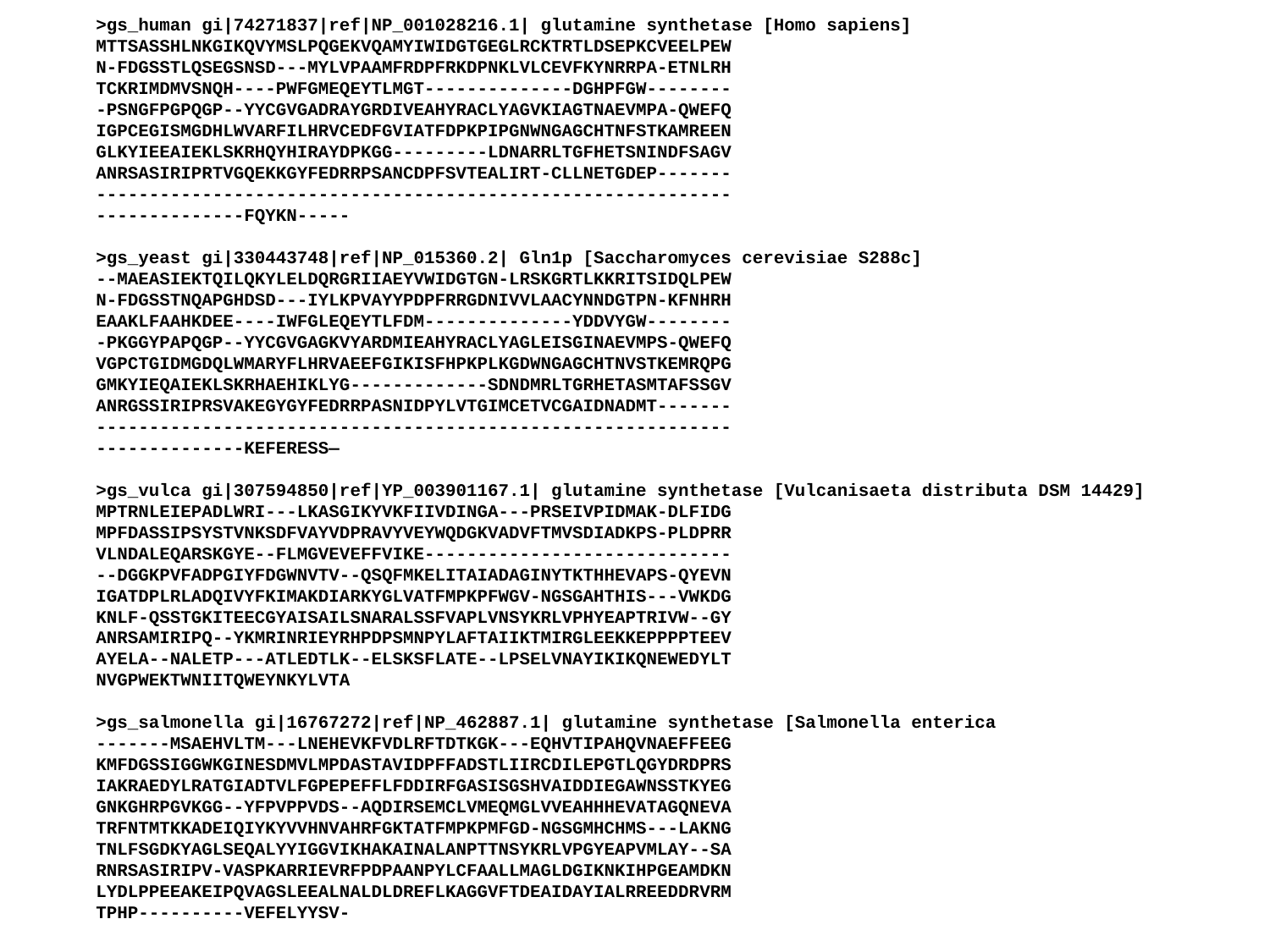

>gs_human gi|74271837|ref|NP_001028216.1| glutamine synthetase [Homo sapiens]
MTTSASSHLNKGIKQVYMSLPQGEKVQAMYIWIDGTGEGLRCKTRTLDSEPKCVEELPEW
N-FDGSSTLQSEGSNSD---MYLVPAAMFRDPFRKDPNKLVLCEVFKYNRRPA-ETNLRH
TCKRIMDMVSNQH----PWFGMEQEYTLMGT--------------DGHPFGW--------
-PSNGFPGPQGP--YYCGVGADRAYGRDIVEAHYRACLYAGVKIAGTNAEVMPA-QWEFQ
IGPCEGISMGDHLWVARFILHRVCEDFGVIATFDPKPIPGNWNGAGCHTNFSTKAMREEN
GLKYIEEAIEKLSKRHQYHIRAYDPKGG---------LDNARRLTGFHETSNINDFSAGV
ANRSASIRIPRTVGQEKKGYFEDRRPSANCDPFSVTEALIRT-CLLNETGDEP-------
------------------------------------------------------------
--------------FQYKN-----

>gs_yeast gi|330443748|ref|NP_015360.2| Gln1p [Saccharomyces cerevisiae S288c]
--MAEASIEKTQILQKYLELDQRGRIIAEYVWIDGTGN-LRSKGRTLKKRITSIDQLPEW
N-FDGSSTNQAPGHDSD---IYLKPVAYYPDPFRRGDNIVVLAACYNNDGTPN-KFNHRH
EAAKLFAAHKDEE----IWFGLEQEYTLFDM--------------YDDVYGW--------
-PKGGYPAPQGP--YYCGVGAGKVYARDMIEAHYRACLYAGLEISGINAEVMPS-QWEFQ
VGPCTGIDMGDQLWMARYFLHRVAEEFGIKISFHPKPLKGDWNGAGCHTNVSTKEMRQPG
GMKYIEQAIEKLSKRHAEHIKLYG-------------SDNDMRLTGRHETASMTAFSSGV
ANRGSSIRIPRSVAKEGYGYFEDRRPASNIDPYLVTGIMCETVCGAIDNADMT-------
------------------------------------------------------------
--------------KEFERESS—

>gs_vulca gi|307594850|ref|YP_003901167.1| glutamine synthetase [Vulcanisaeta distributa DSM 14429]
MPTRNLEIEPADLWRI---LKASGIKYVKFIIVDINGA---PRSEIVPIDMAK-DLFIDG
MPFDASSIPSYSTVNKSDFVAYVDPRAVYVEYWQDGKVADVFTMVSDIADKPS-PLDPRR
VLNDALEQARSKGYE--FLMGVEVEFFVIKE-----------------------------
--DGGKPVFADPGIYFDGWNVTV--QSQFMKELITAIADAGINYTKTHHEVAPS-QYEVN
IGATDPLRLADQIVYFKIMAKDIARKYGLVATFMPKPFWGV-NGSGAHTHIS---VWKDG
KNLF-QSSTGKITEECGYAISAILSNARALSSFVAPLVNSYKRLVPHYEAPTRIVW--GY
ANRSAMIRIPQ--YKMRINRIEYRHPDPSMNPYLAFTAIIKTMIRGLEEKKEPPPPTEEV
AYELA--NALETP---ATLEDTLK--ELSKSFLATE--LPSELVNAYIKIKQNEWEDYLT
NVGPWEKTWNIITQWEYNKYLVTA

>gs_salmonella gi|16767272|ref|NP_462887.1| glutamine synthetase [Salmonella enterica
-------MSAEHVLTM---LNEHEVKFVDLRFTDTKGK---EQHVTIPAHQVNAEFFEEG
KMFDGSSIGGWKGINESDMVLMPDASTAVIDPFFADSTLIIRCDILEPGTLQGYDRDPRS
IAKRAEDYLRATGIADTVLFGPEPEFFLFDDIRFGASISGSHVAIDDIEGAWNSSTKYEG
GNKGHRPGVKGG--YFPVPPVDS--AQDIRSEMCLVMEQMGLVVEAHHHEVATAGQNEVA
TRFNTMTKKADEIQIYKYVVHNVAHRFGKTATFMPKPMFGD-NGSGMHCHMS---LAKNG
TNLFSGDKYAGLSEQALYYIGGVIKHAKAINALANPTTNSYKRLVPGYEAPVMLAY--SA
RNRSASIRIPV-VASPKARRIEVRFPDPAANPYLCFAALLMAGLDGIKNKIHPGEAMDKN
LYDLPPEEAKEIPQVAGSLEEALNALDLDREFLKAGGVFTDEAIDAYIALRREEDDRVRM
TPHP----------VEFELYYSV-